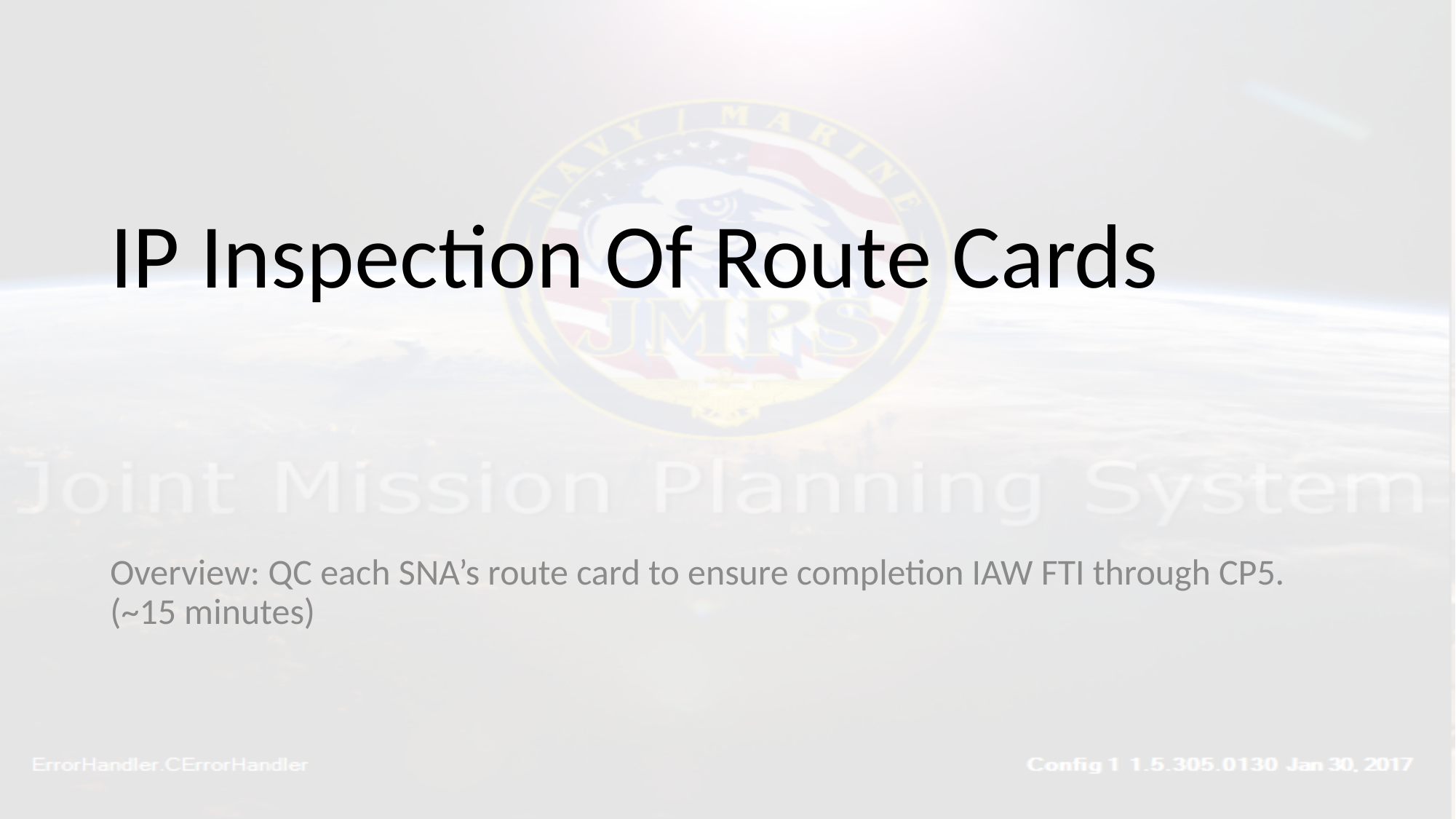

# IP Inspection Of Route Cards
Overview: QC each SNA’s route card to ensure completion IAW FTI through CP5. (~15 minutes)